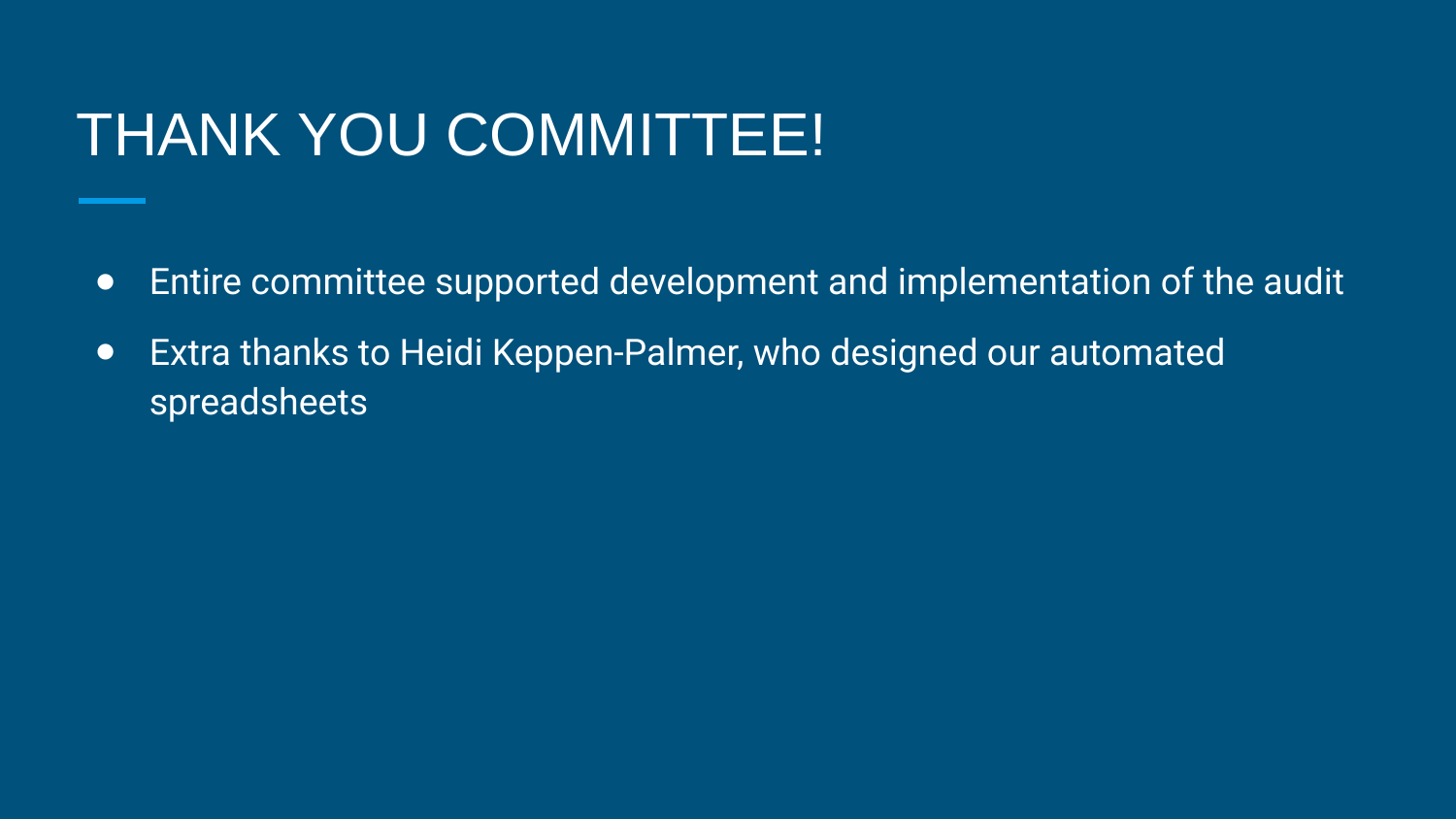

# THANK YOU COMMITTEE!
Entire committee supported development and implementation of the audit
Extra thanks to Heidi Keppen-Palmer, who designed our automated spreadsheets